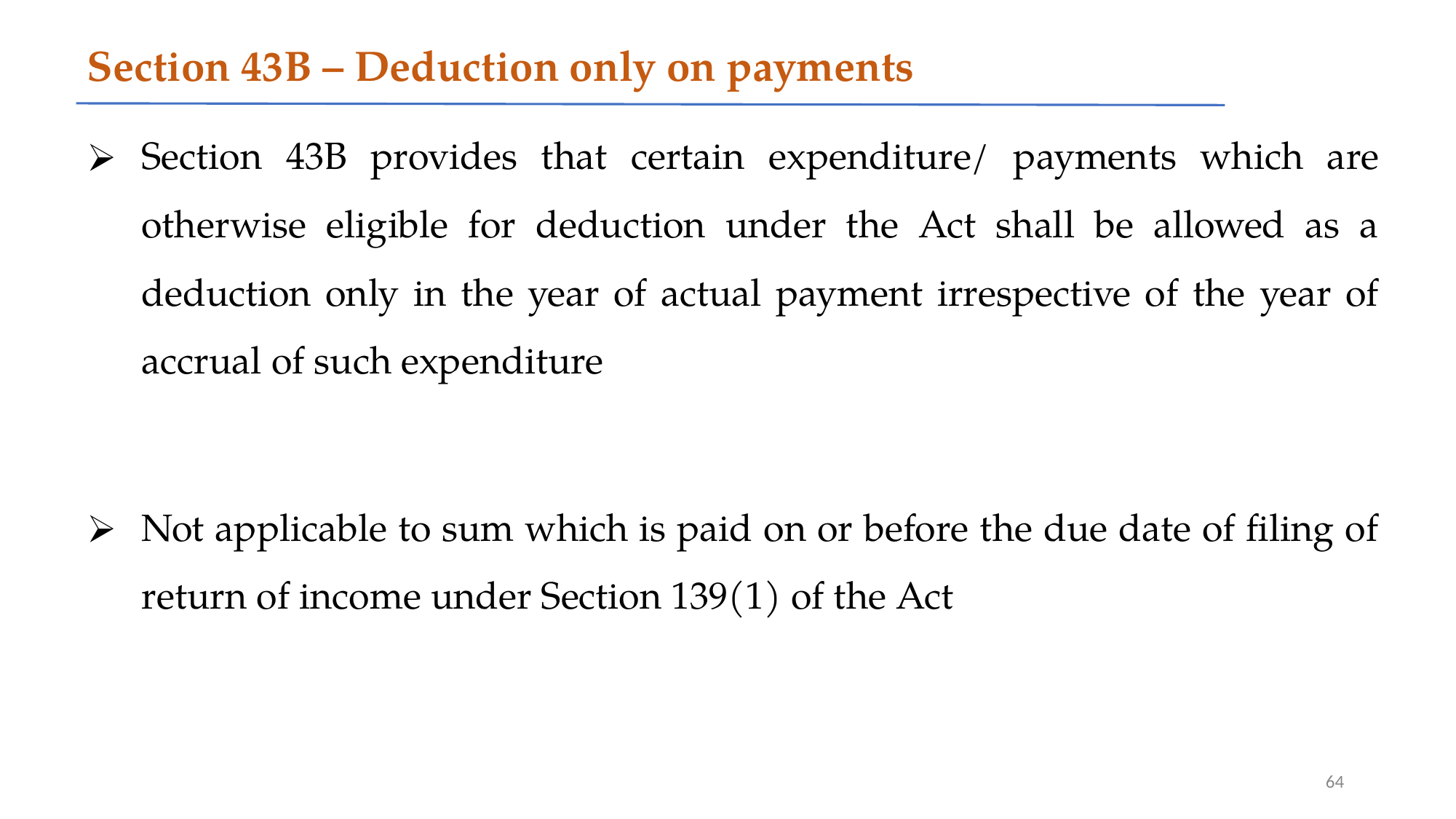

# Section 43B – Deduction only on payments
Section 43B provides that certain expenditure/ payments which are otherwise eligible for deduction under the Act shall be allowed as a deduction only in the year of actual payment irrespective of the year of accrual of such expenditure

Not applicable to sum which is paid on or before the due date of filing of return of income under Section 139(1) of the Act

64